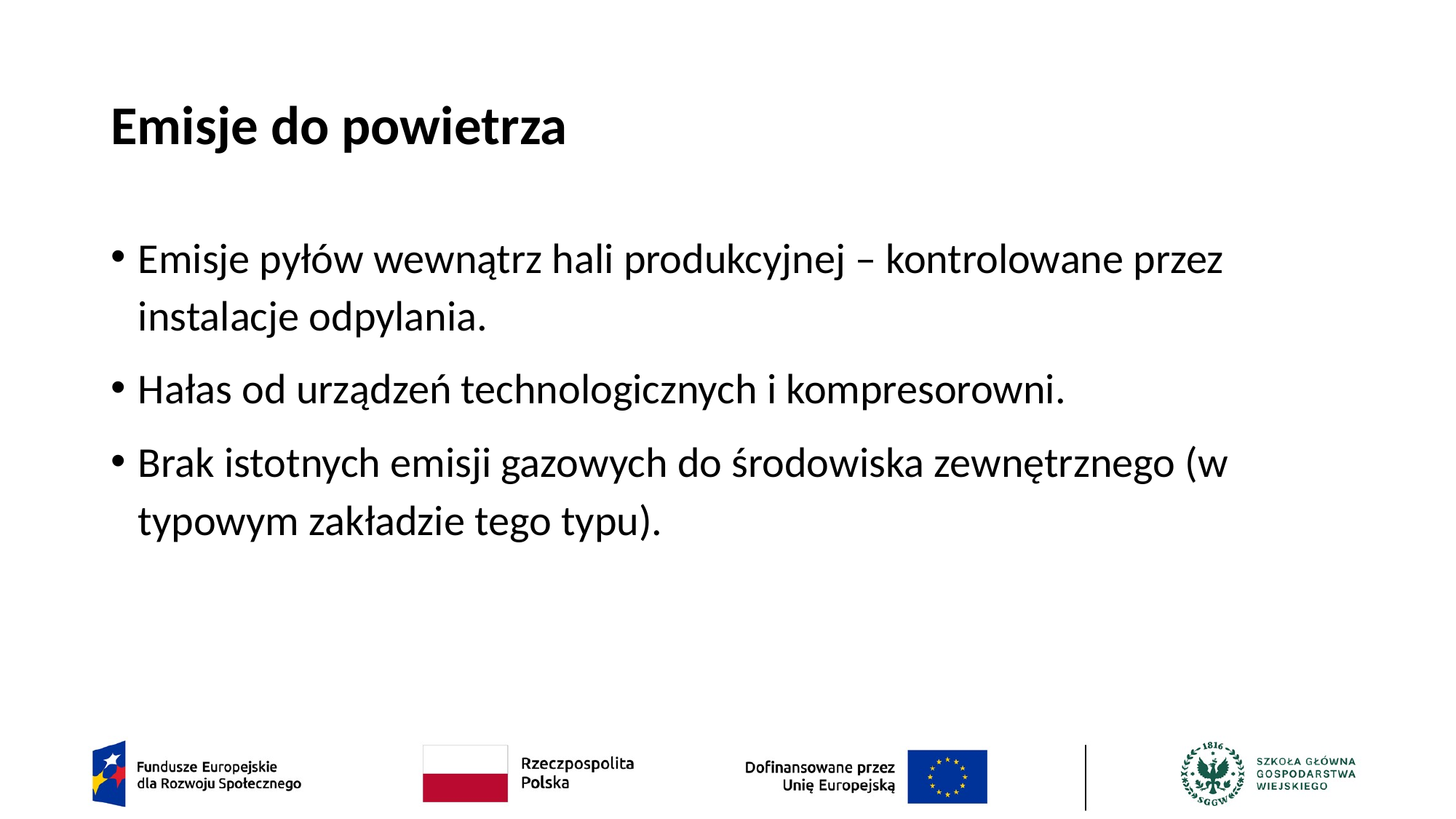

# Emisje do powietrza
Emisje pyłów wewnątrz hali produkcyjnej – kontrolowane przez instalacje odpylania.
Hałas od urządzeń technologicznych i kompresorowni.
Brak istotnych emisji gazowych do środowiska zewnętrznego (w typowym zakładzie tego typu).